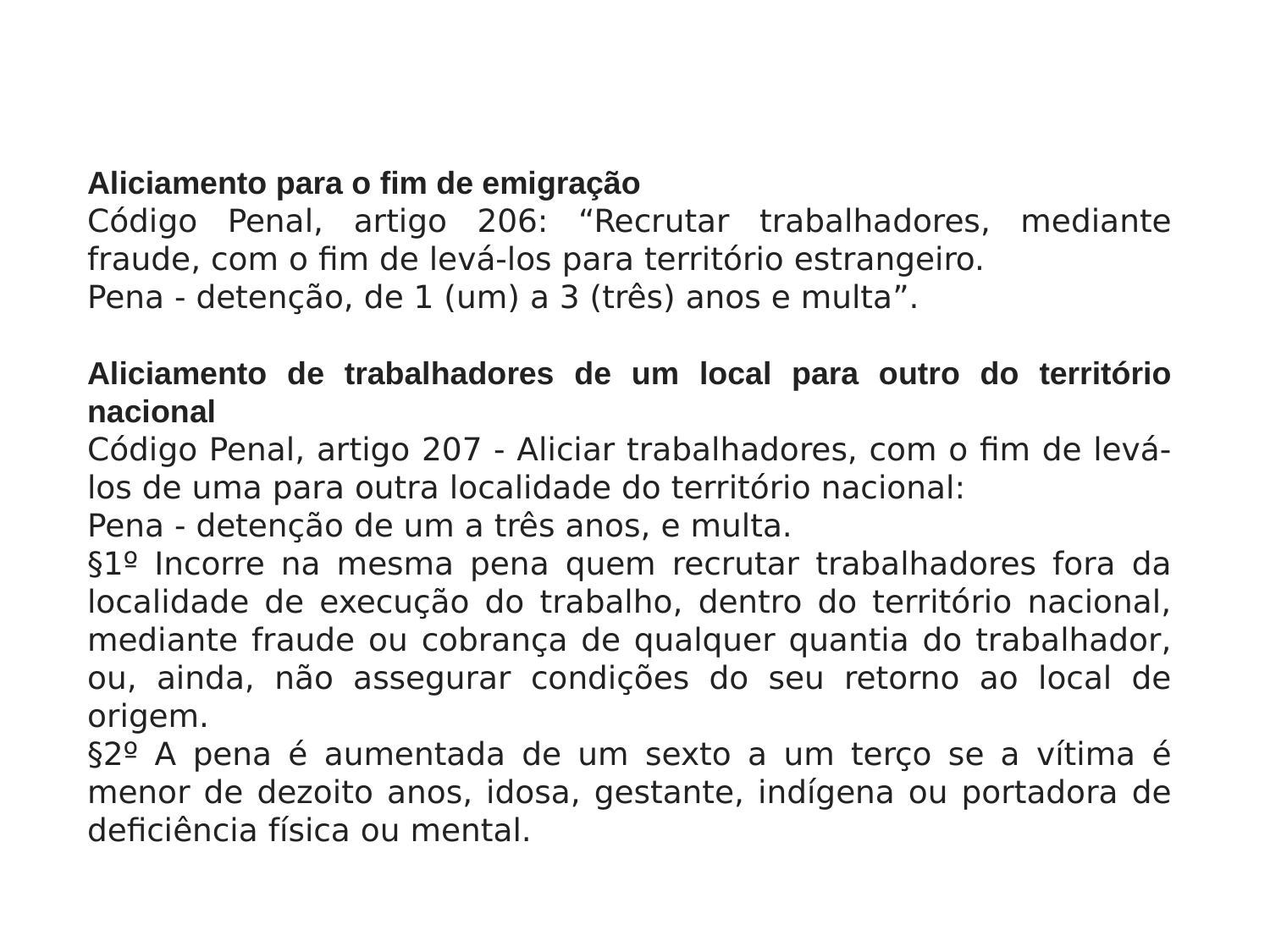

Aliciamento para o fim de emigração
Código Penal, artigo 206: “Recrutar trabalhadores, mediante fraude, com o fim de levá-los para território estrangeiro.
Pena - detenção, de 1 (um) a 3 (três) anos e multa”.

Aliciamento de trabalhadores de um local para outro do território nacional
Código Penal, artigo 207 - Aliciar trabalhadores, com o fim de levá-los de uma para outra localidade do território nacional:
Pena - detenção de um a três anos, e multa.
§1º Incorre na mesma pena quem recrutar trabalhadores fora da localidade de execução do trabalho, dentro do território nacional, mediante fraude ou cobrança de qualquer quantia do trabalhador, ou, ainda, não assegurar condições do seu retorno ao local de origem.
§2º A pena é aumentada de um sexto a um terço se a vítima é menor de dezoito anos, idosa, gestante, indígena ou portadora de deficiência física ou mental.